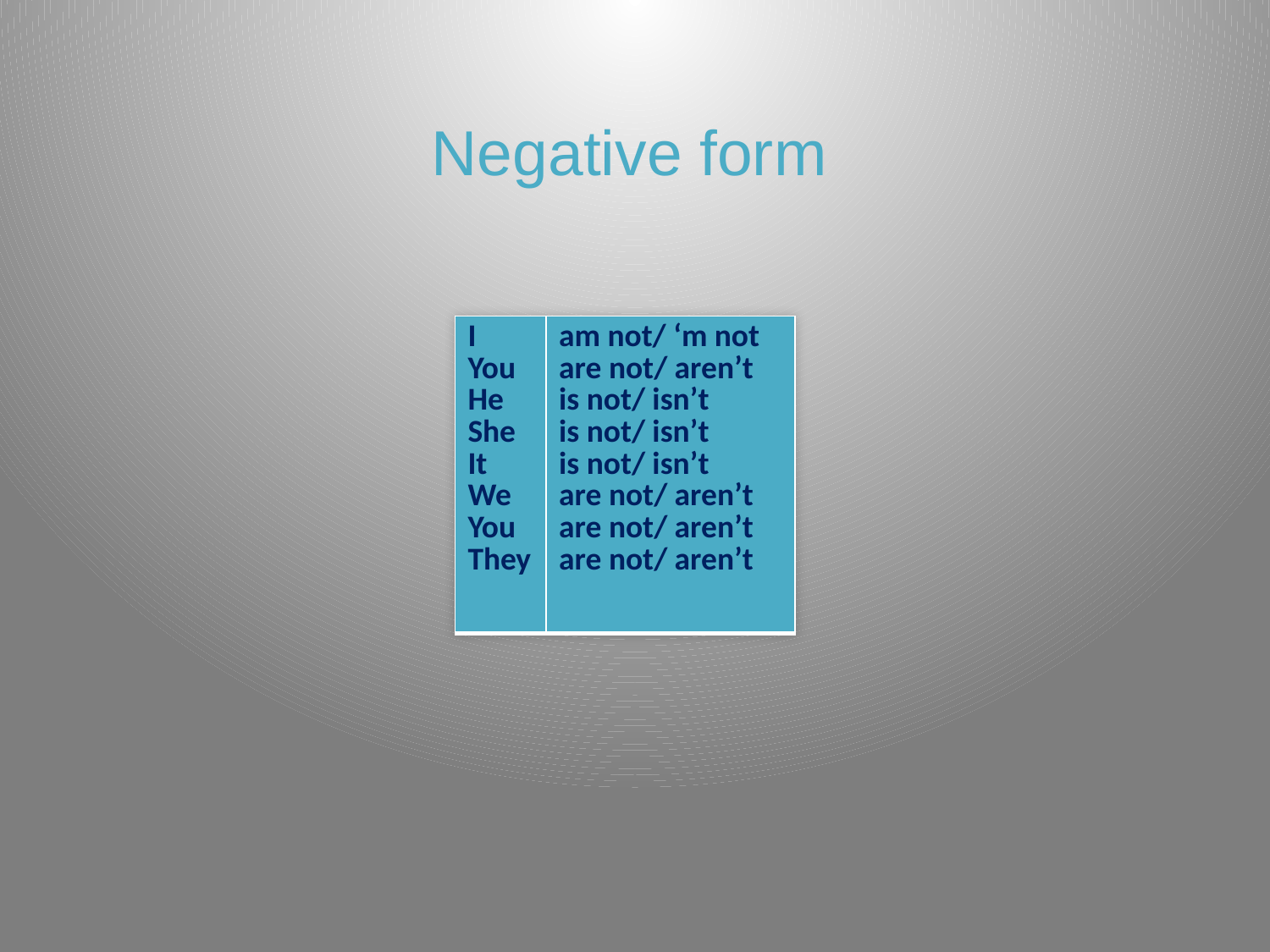

Negative form
| I You He She It We You They | am not/ ‘m not are not/ aren’t is not/ isn’t is not/ isn’t is not/ isn’t are not/ aren’t are not/ aren’t are not/ aren’t |
| --- | --- |